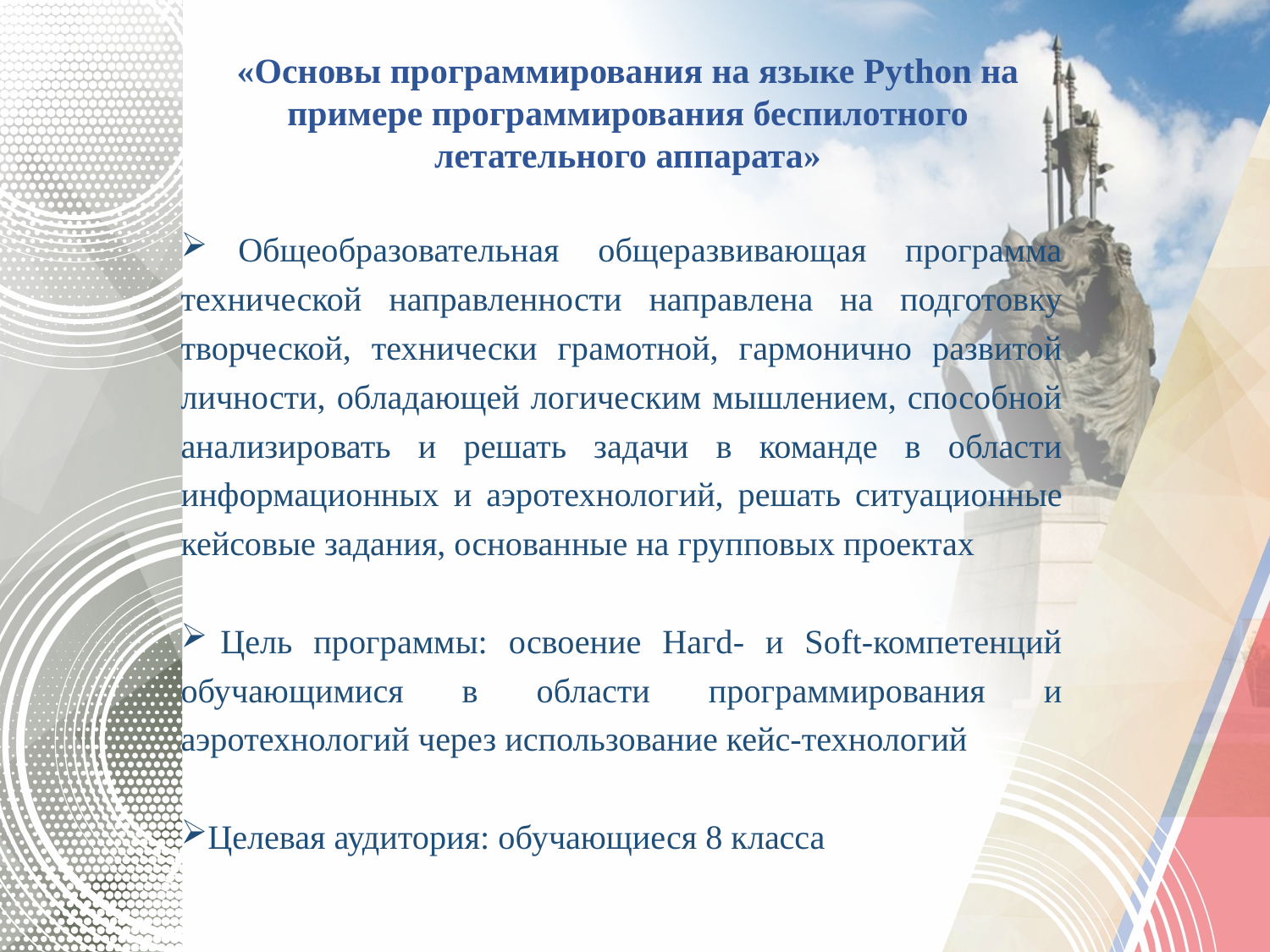

# «Основы программирования на языке Python на примере программирования беспилотного летательного аппарата»
 Общеобразовательная общеразвивающая программа технической направленности направлена на подготовку творческой, технически грамотной, гармонично развитой личности, обла­дающей логическим мышлением, способной анализировать и решать задачи в команде в области информационных и аэро­технологий, решать ситуационные кейсовые задания, основан­ные на групповых проектах

 Цель программы: освоение Нагd- и Sоft-компетенций обучаю­щимися в области программирования и аэротехнологий через использование кейс-технологий

 Целевая аудитория: обучающиеся 8 класса